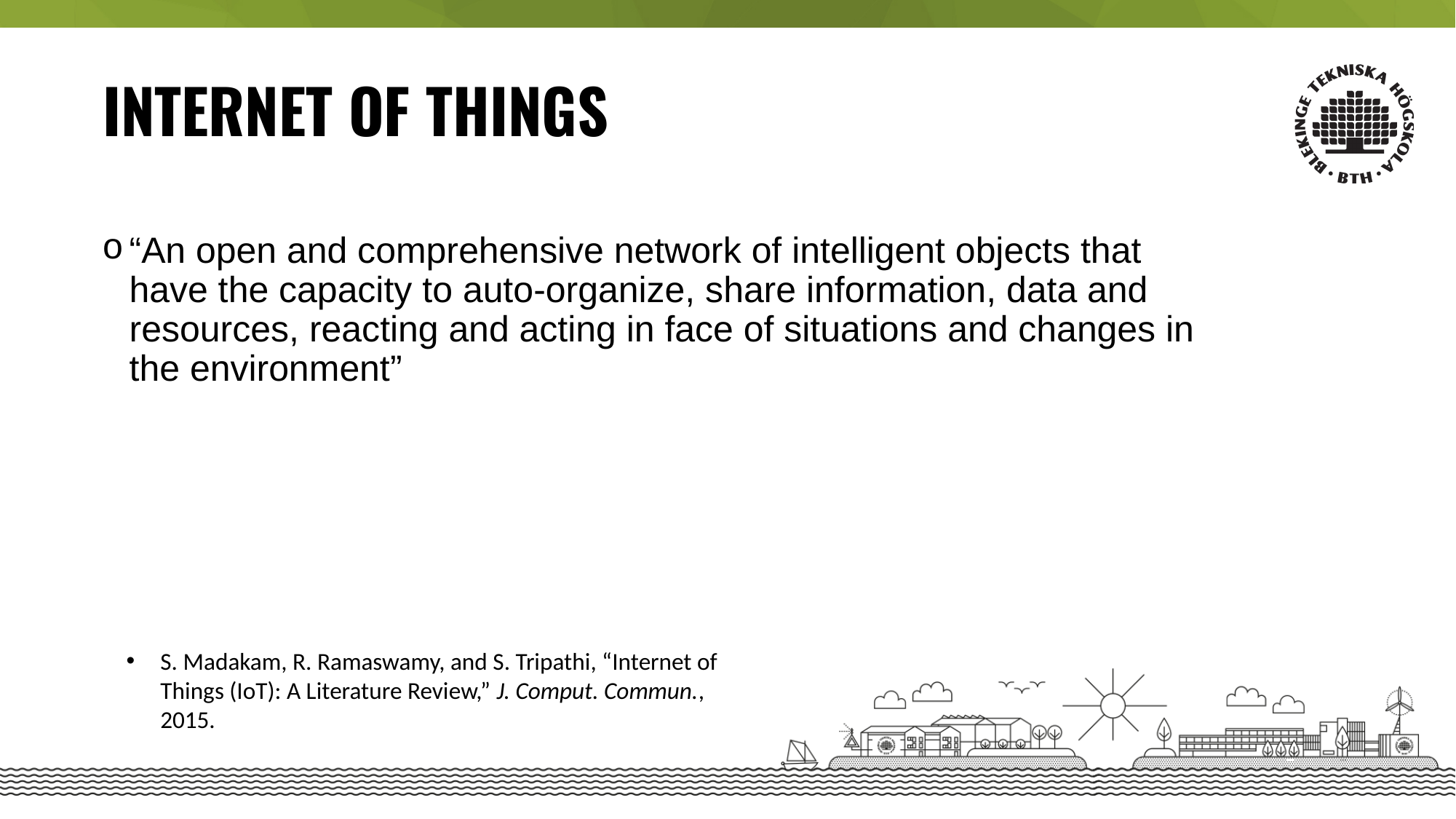

Internet of Things
“An open and comprehensive network of intelligent objects that have the capacity to auto-organize, share information, data and resources, reacting and acting in face of situations and changes in the environment”

S. Madakam, R. Ramaswamy, and S. Tripathi, “Internet of Things (IoT): A Literature Review,” J. Comput. Commun., 2015.